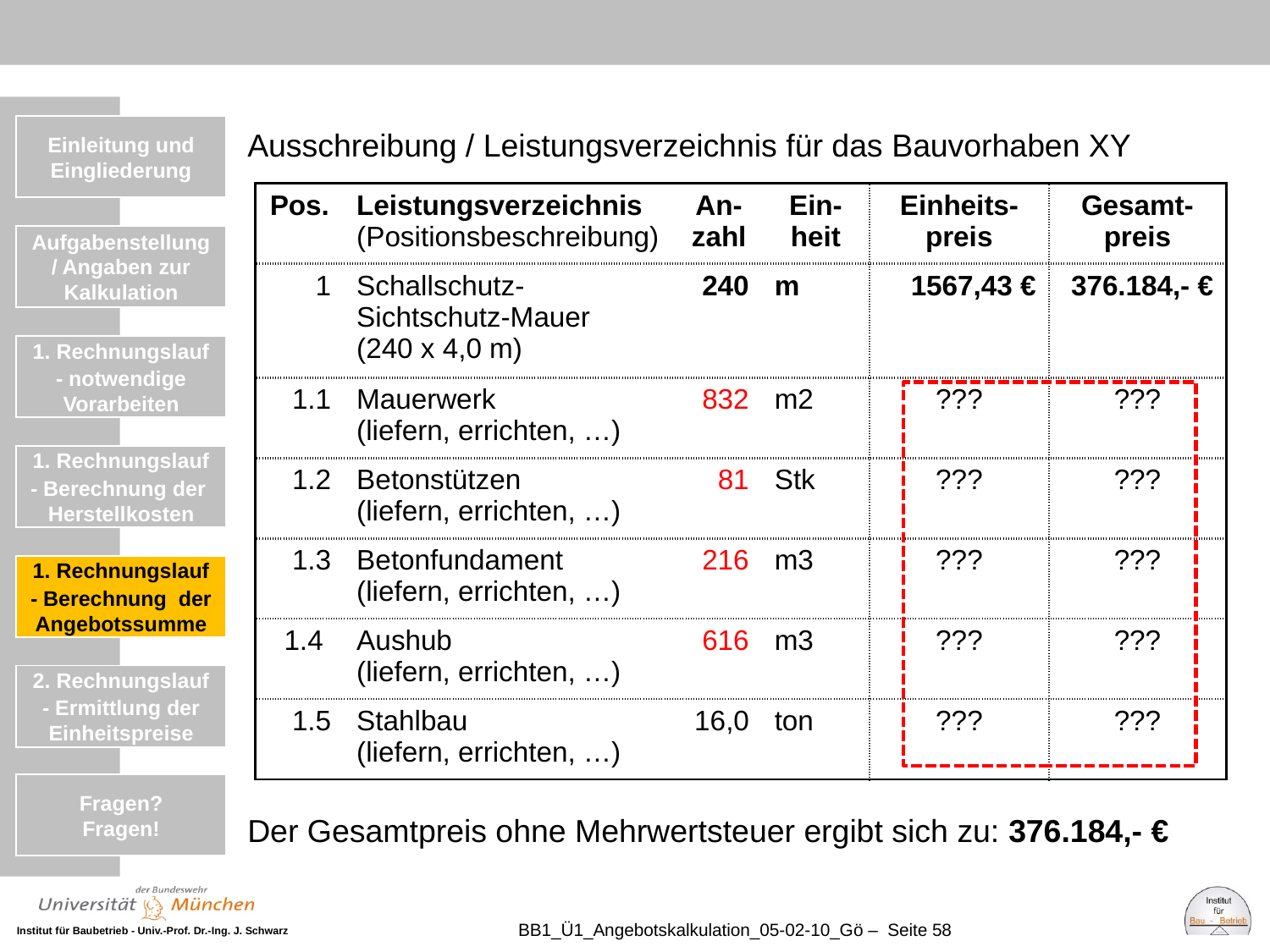

Ausschreibung / Leistungsverzeichnis für das Bauvorhaben XY

Der Gesamtpreis ohne Mehrwertsteuer ergibt sich zu: 376.184,- €
Einleitung und Eingliederung
Einleitung und Eingliederung

| Pos. | Leistungsverzeichnis (Positionsbeschreibung) | An-zahl | Ein-heit | Einheits-preis | Gesamt-preis |
| --- | --- | --- | --- | --- | --- |
| 1 | Schallschutz-Sichtschutz-Mauer (240 x 4,0 m) | 240 | m | 1567,43 € | 376.184,- € |
| 1.1 | Mauerwerk (liefern, errichten, …) | 832 | m2 | ??? | ??? |
| 1.2 | Betonstützen (liefern, errichten, …) | 81 | Stk | ??? | ??? |
| 1.3 | Betonfundament (liefern, errichten, …) | 216 | m3 | ??? | ??? |
| 1.4 | Aushub (liefern, errichten, …) | 616 | m3 | ??? | ??? |
| 1.5 | Stahlbau (liefern, errichten, …) | 16,0 | ton | ??? | ??? |
Aufgabenstellung / Angaben zur Kalkulation
1. Rechnungslauf
- notwendige Vorarbeiten

1. Rechnungslauf
- Berechnung der  Herstellkosten
1. Rechnungslauf
- Berechnung  der Angebotssumme
2. Rechnungslauf
- Ermittlung der Einheitspreise
Fragen?
Fragen!